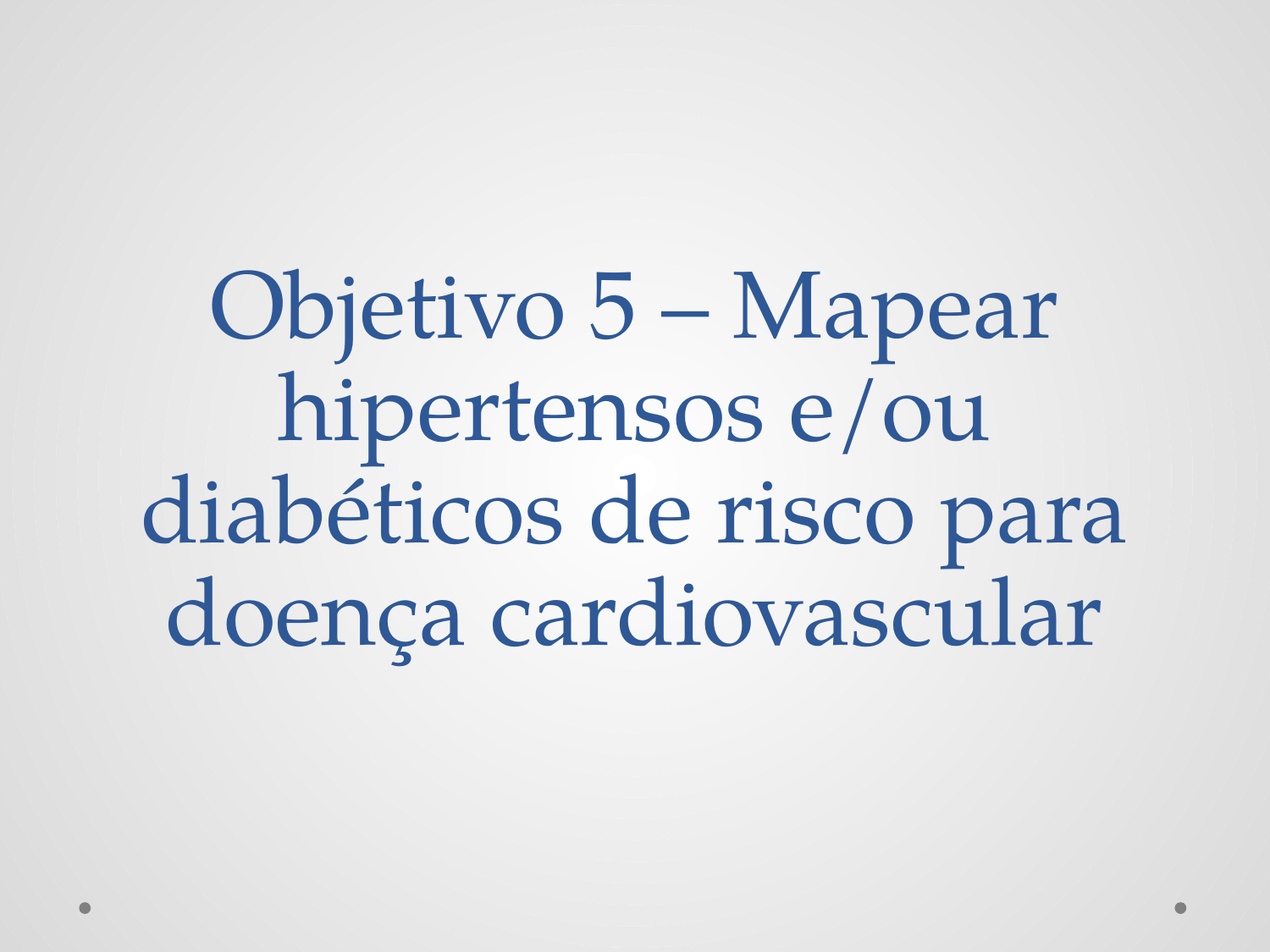

# Objetivo 5 – Mapear hipertensos e/ou diabéticos de risco para doença cardiovascular